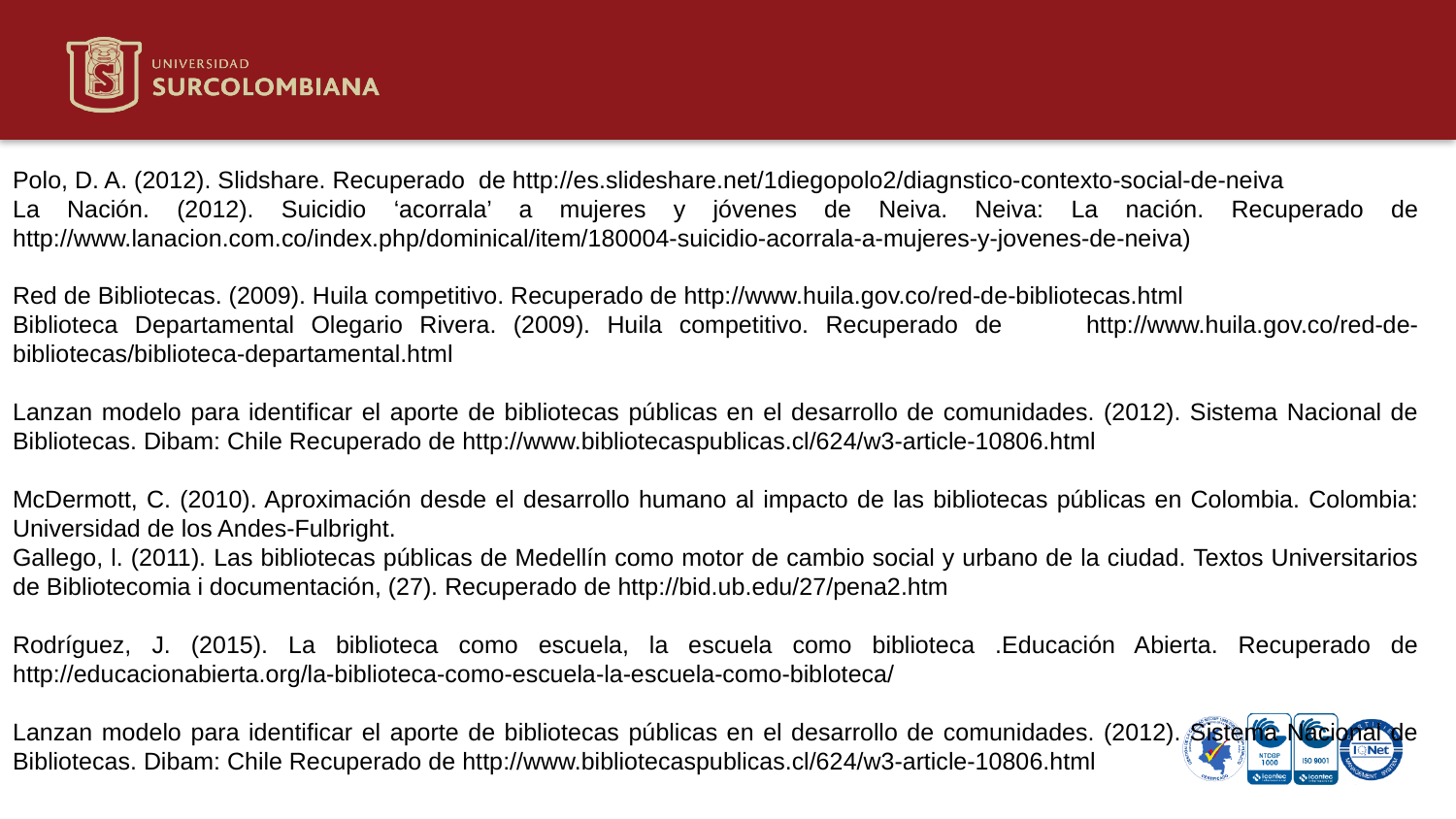

Polo, D. A. (2012). Slidshare. Recuperado  de http://es.slideshare.net/1diegopolo2/diagnstico-contexto-social-de-neiva
La Nación. (2012). Suicidio ‘acorrala’ a mujeres y jóvenes de Neiva. Neiva: La nación. Recuperado de http://www.lanacion.com.co/index.php/dominical/item/180004-suicidio-acorrala-a-mujeres-y-jovenes-de-neiva)

Red de Bibliotecas. (2009). Huila competitivo. Recuperado de http://www.huila.gov.co/red-de-bibliotecas.html
Biblioteca Departamental Olegario Rivera. (2009). Huila competitivo. Recuperado de     http://www.huila.gov.co/red-de-bibliotecas/biblioteca-departamental.html

Lanzan modelo para identificar el aporte de bibliotecas públicas en el desarrollo de comunidades. (2012). Sistema Nacional de Bibliotecas. Dibam: Chile Recuperado de http://www.bibliotecaspublicas.cl/624/w3-article-10806.html

McDermott, C. (2010). Aproximación desde el desarrollo humano al impacto de las bibliotecas públicas en Colombia. Colombia: Universidad de los Andes-Fulbright.
Gallego, l. (2011). Las bibliotecas públicas de Medellín como motor de cambio social y urbano de la ciudad. Textos Universitarios de Bibliotecomia i documentación, (27). Recuperado de http://bid.ub.edu/27/pena2.htm

Rodríguez, J. (2015). La biblioteca como escuela, la escuela como biblioteca .Educación Abierta. Recuperado de http://educacionabierta.org/la-biblioteca-como-escuela-la-escuela-como-bibloteca/

Lanzan modelo para identificar el aporte de bibliotecas públicas en el desarrollo de comunidades. (2012). Sistema Nacional de Bibliotecas. Dibam: Chile Recuperado de http://www.bibliotecaspublicas.cl/624/w3-article-10806.html